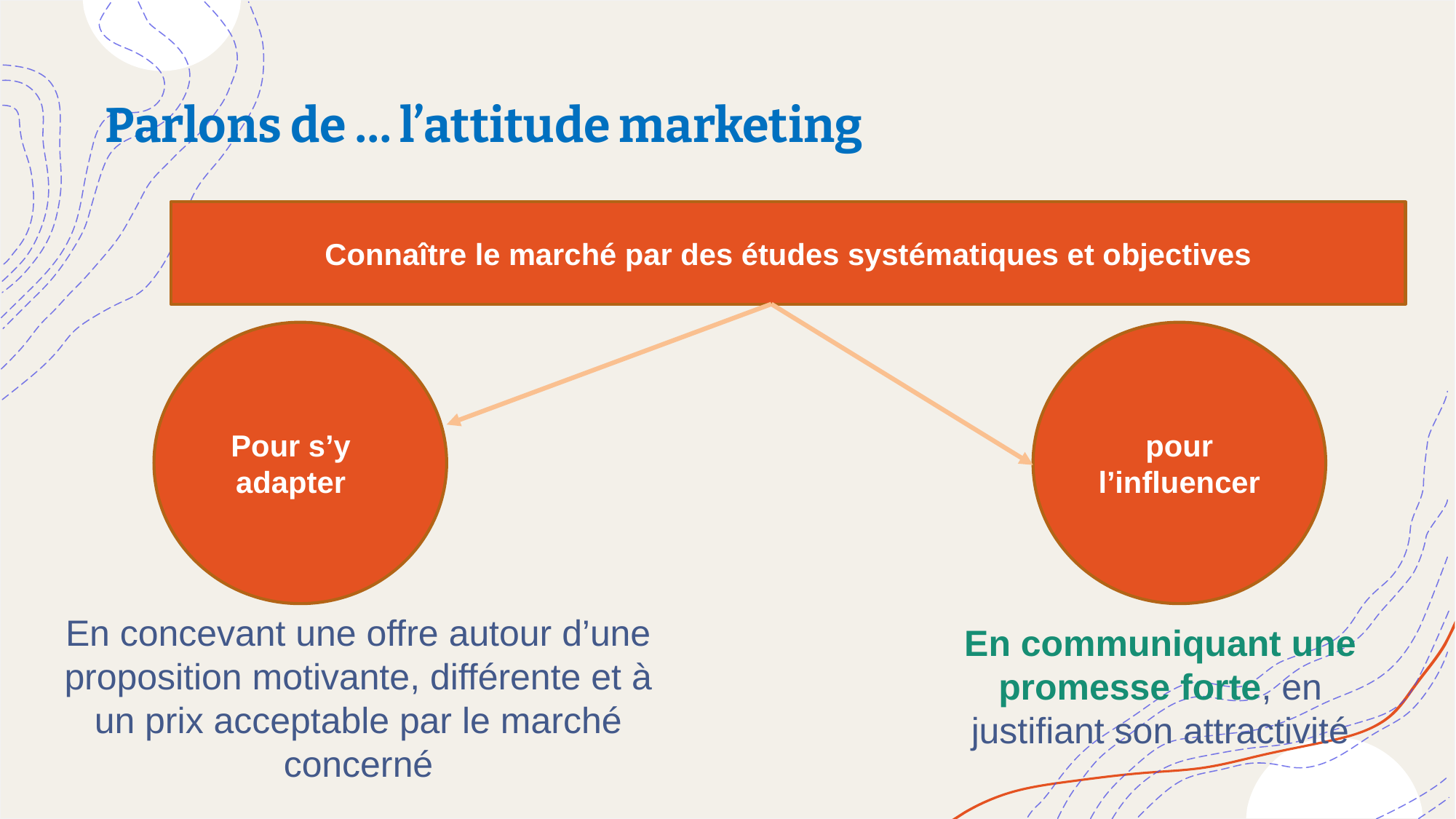

# Parlons de … l’attitude marketing

Connaître le marché par des études systématiques et objectives

pour l’influencer

Pour s’y adapter
En concevant une offre autour d’une proposition motivante, différente et à un prix acceptable par le marché concerné
En communiquant une promesse forte, en justifiant son attractivité